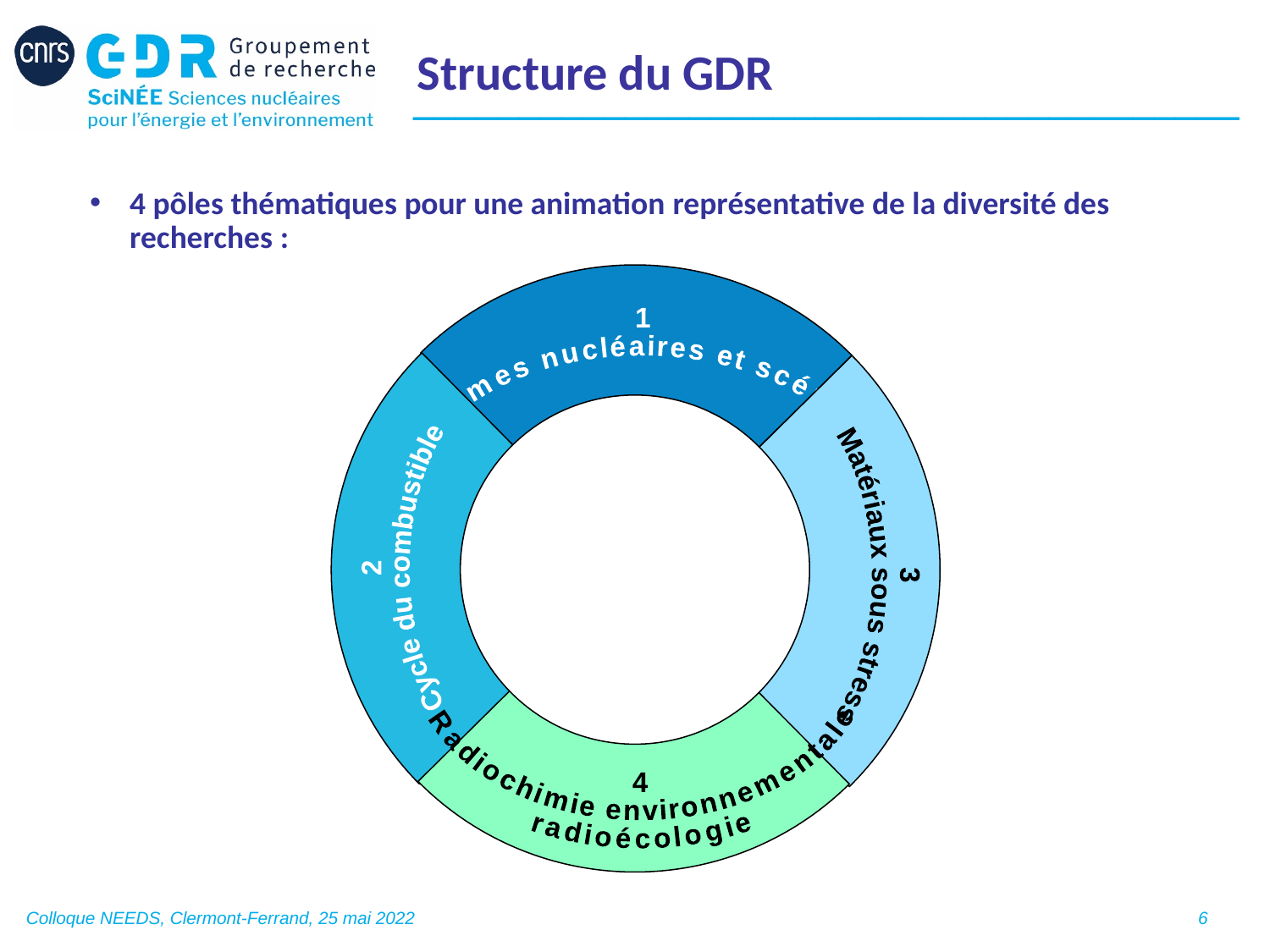

Structure du GDR

4 pôles thématiques pour une animation représentative de la diversité des recherches :

1
Systèmes nucléaires et scénarios

2
Cycle du combustible
3
Matériaux sous stress
4
Radiochimie environnementale
radioécologie